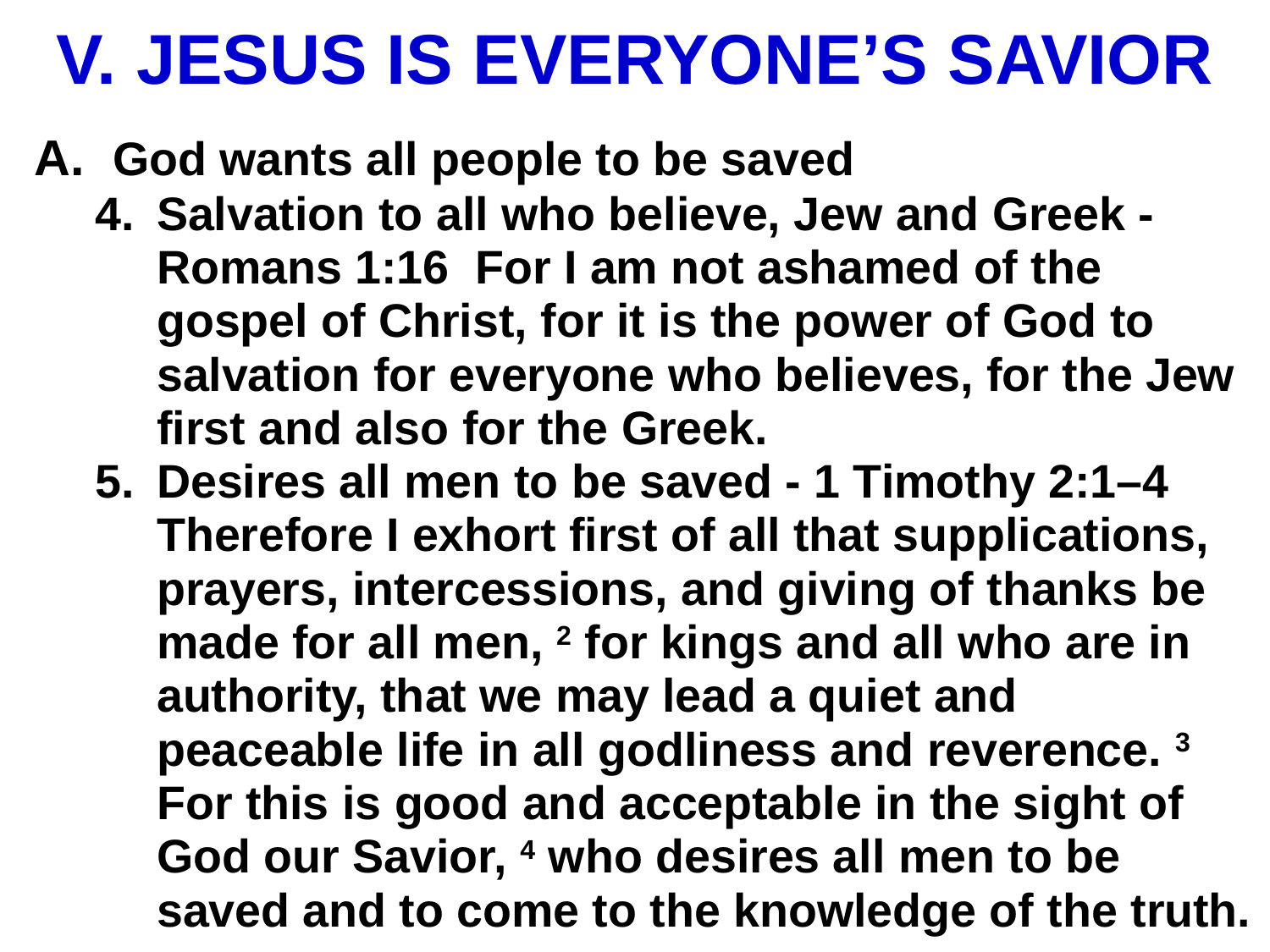

# V. JESUS IS EVERYONE’S SAVIOR
A.  God wants all people to be saved
Salvation to all who believe, Jew and Greek - Romans 1:16  For I am not ashamed of the gospel of Christ, for it is the power of God to salvation for everyone who believes, for the Jew first and also for the Greek.
Desires all men to be saved - 1 Timothy 2:1–4  Therefore I exhort first of all that supplications, prayers, intercessions, and giving of thanks be made for all men, 2 for kings and all who are in authority, that we may lead a quiet and peaceable life in all godliness and reverence. 3 For this is good and acceptable in the sight of God our Savior, 4 who desires all men to be saved and to come to the knowledge of the truth.